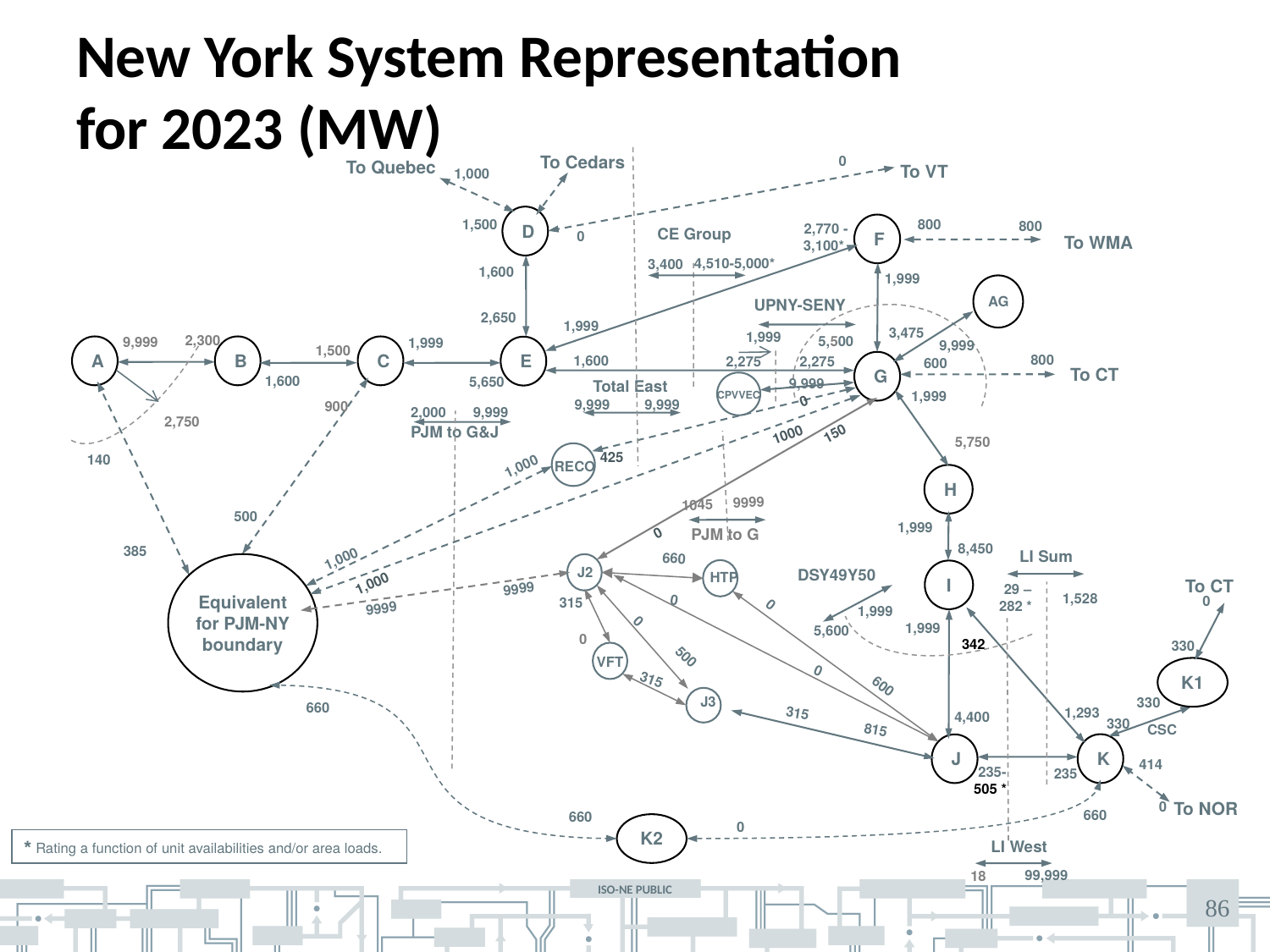

# New York System Representation for 2023 (MW)
To Cedars
0

To Quebec
To VT
1,000

D
800
1,500
800
2,770 -
3,100*
F
CE Group
0
To WMA

4,510-5,000*
3,400

1,600

1,999

AG
UPNY-SENY
2,650

1,999

3,475
1,999

2,300
5,500
9,999
1,999
9,999
1,500
A
B
C
E
800
1,600
2,275
2,275
600

G
To CT

1,600
5,650
9,999

Total East

CPVVEC

RECO

1,999

0

9,999
9,999

900

9,999
2,000
PJM to G&J

2,750

1000
5,750
425
140
1,000
H

500

1,999
8,450
LI Sum
29 –282 *

1,528
1,000
Equivalent for PJM-NY boundary
DSY49Y50
I
HTP

VFT
J3
1,000
9999

1,999

1,999
5,600

342
500
0
K1

600
1,293
315
4,400

330

CSC
815
K
J
414
235- 505 *

235

0
To NOR
660
0
K2
LI West
99,999
18

150

1045     9999
0
PJM to G

385
660

J2

To CT
0
0
315
0
9999

0
0
330
315

330
660
660
* Rating a function of unit availabilities and/or area loads.
86